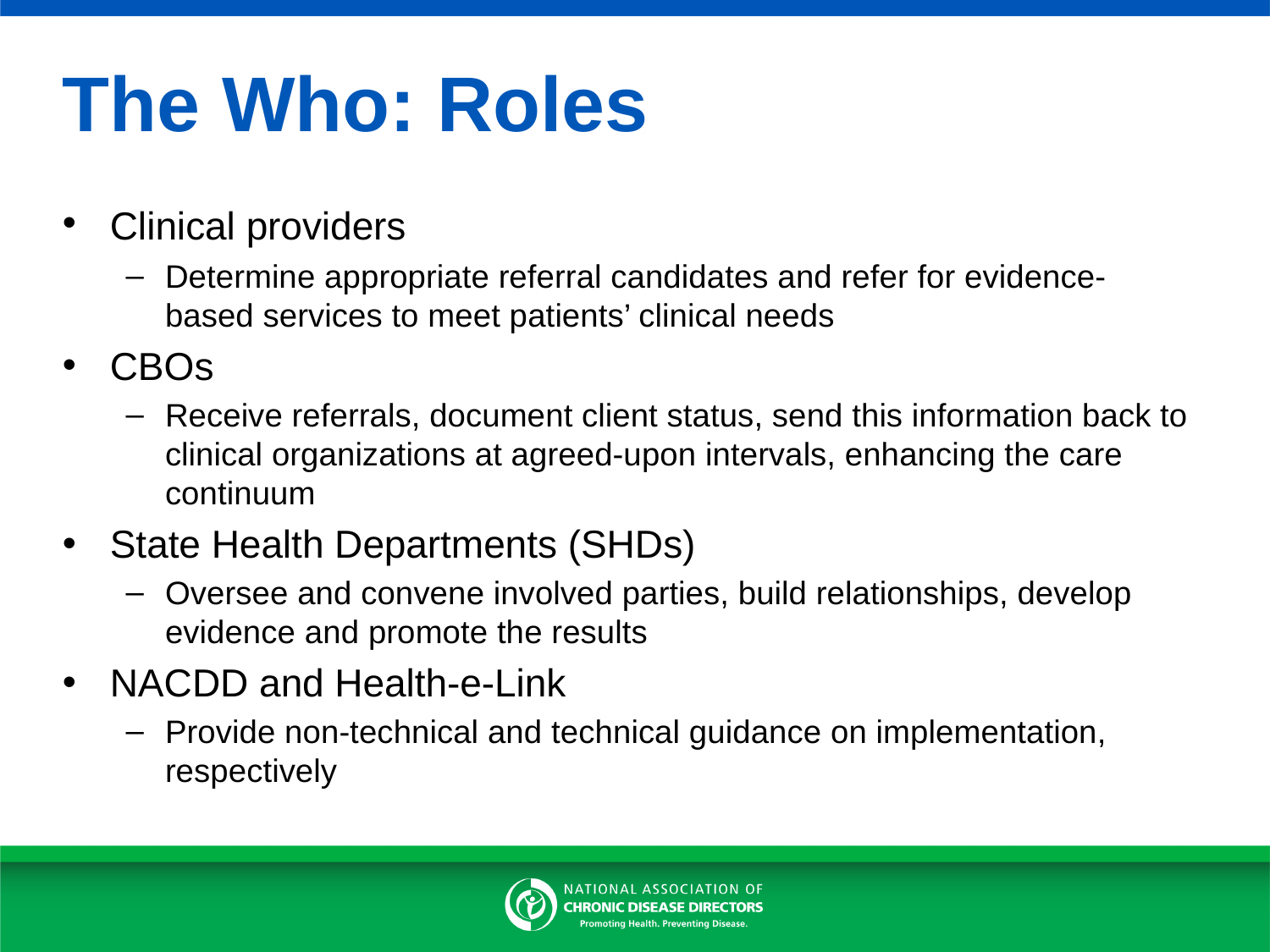

# The Who: Roles
Clinical providers
Determine appropriate referral candidates and refer for evidence-based services to meet patients’ clinical needs
CBOs
Receive referrals, document client status, send this information back to clinical organizations at agreed-upon intervals, enhancing the care continuum
State Health Departments (SHDs)
Oversee and convene involved parties, build relationships, develop evidence and promote the results
NACDD and Health-e-Link
Provide non-technical and technical guidance on implementation, respectively